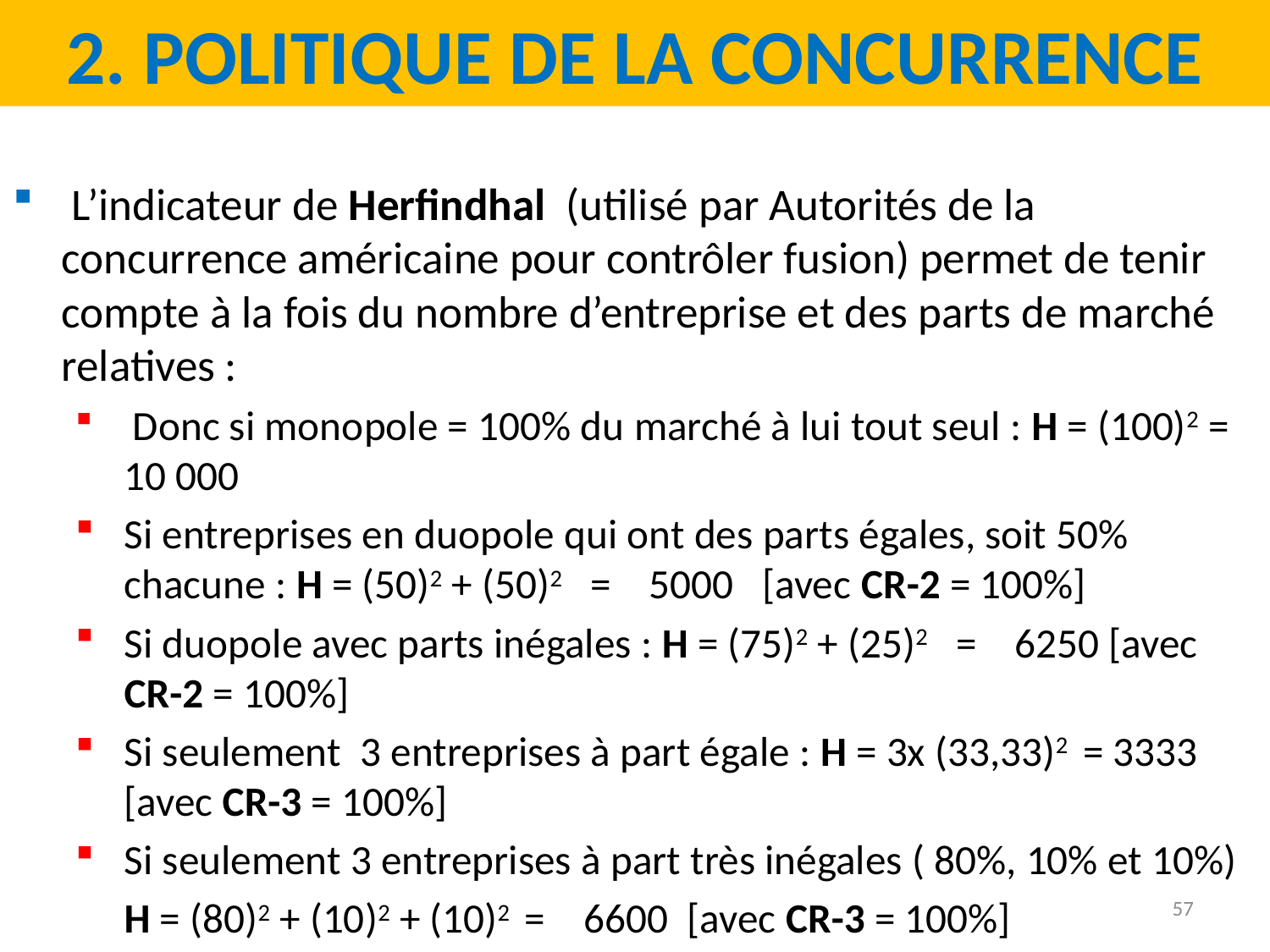

2. Politique de la concurrence

 L’indicateur de Herfindhal  (utilisé par Autorités de la concurrence américaine pour contrôler fusion) permet de tenir compte à la fois du nombre d’entreprise et des parts de marché relatives :
 Donc si monopole = 100% du marché à lui tout seul : H = (100)2 = 10 000
Si entreprises en duopole qui ont des parts égales, soit 50% chacune : H = (50)2 + (50)2   =    5000   [avec CR-2 = 100%]
Si duopole avec parts inégales : H = (75)2 + (25)2   =    6250 [avec CR-2 = 100%]
Si seulement  3 entreprises à part égale : H = 3x (33,33)2  = 3333  [avec CR-3 = 100%]
Si seulement 3 entreprises à part très inégales ( 80%, 10% et 10%)
	H = (80)2 + (10)2 + (10)2  =    6600  [avec CR-3 = 100%]

57